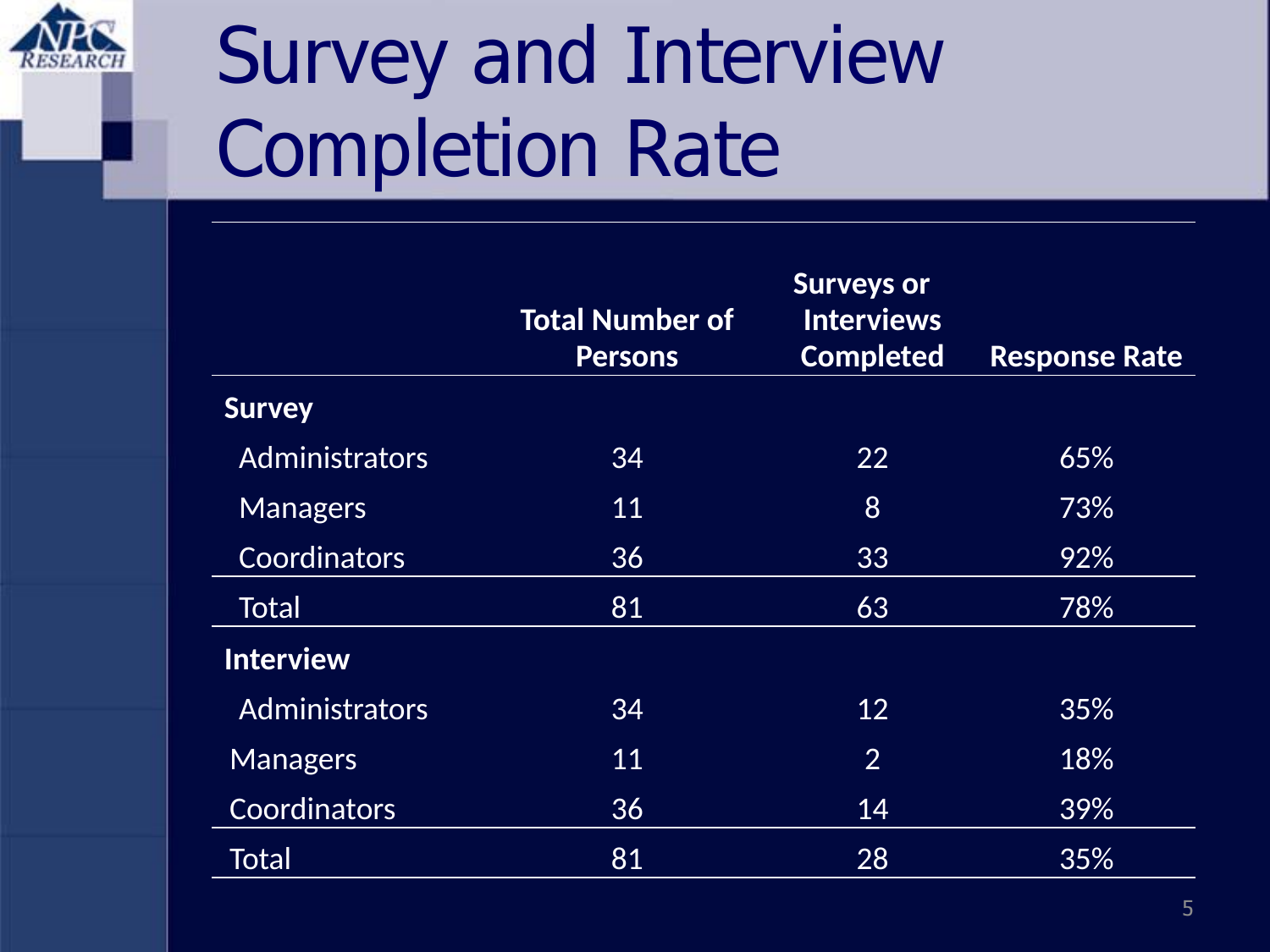

Survey and Interview
Completion Rate
|  | Total Number of Persons | Surveys or Interviews Completed | Response Rate |
| --- | --- | --- | --- |
| Survey |  |  |  |
| Administrators | 34 | 22 | 65% |
| Managers | 11 | 8 | 73% |
| Coordinators | 36 | 33 | 92% |
| Total | 81 | 63 | 78% |
| Interview |  |  |  |
| Administrators | 34 | 12 | 35% |
| Managers | 11 | 2 | 18% |
| Coordinators | 36 | 14 | 39% |
| Total | 81 | 28 | 35% |
5